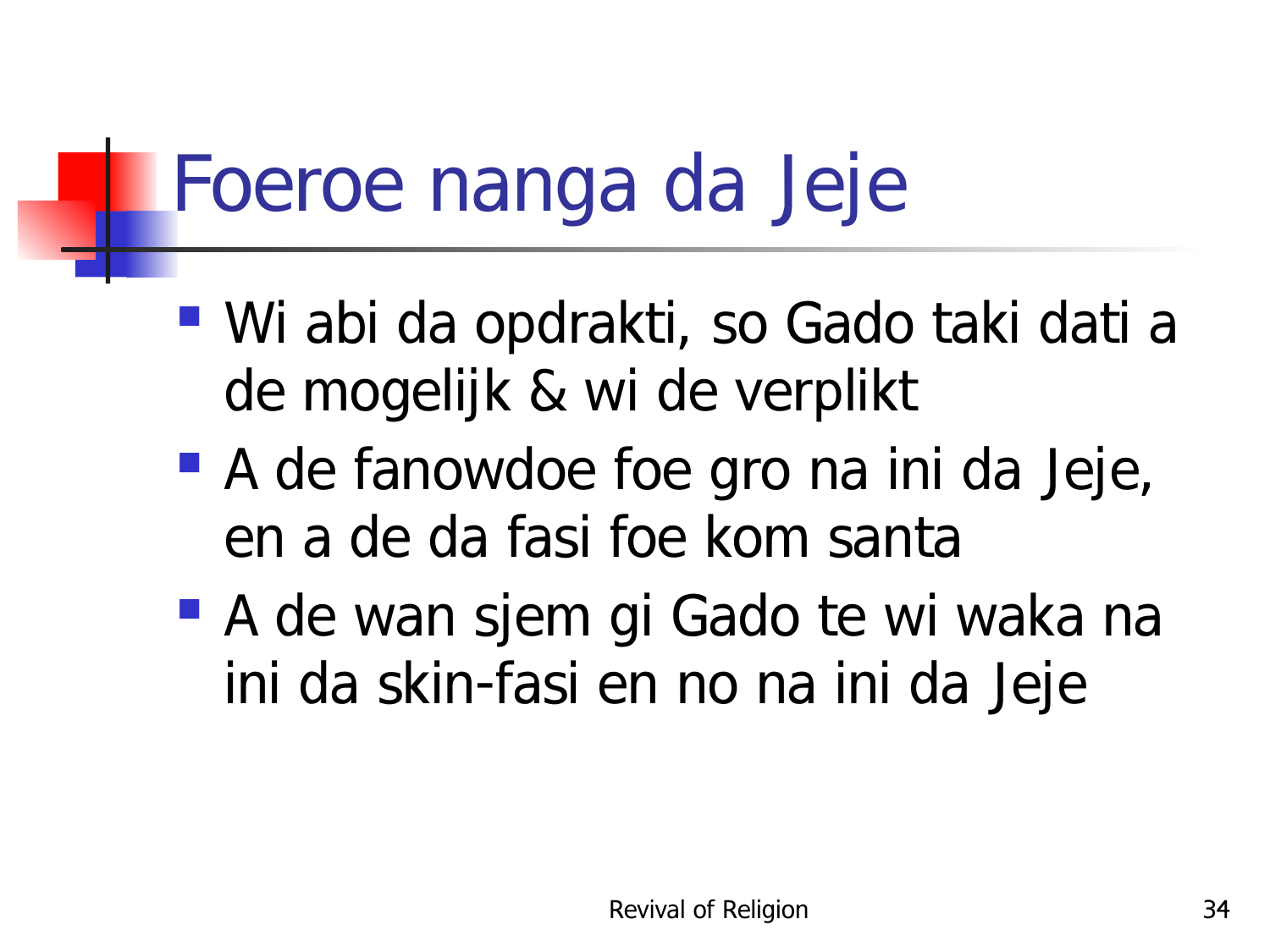

# Foeroe nanga da Jeje
Wi abi da opdrakti, so Gado taki dati a de mogelijk & wi de verplikt
A de fanowdoe foe gro na ini da Jeje, en a de da fasi foe kom santa
A de wan sjem gi Gado te wi waka na ini da skin-fasi en no na ini da Jeje
Revival of Religion
34